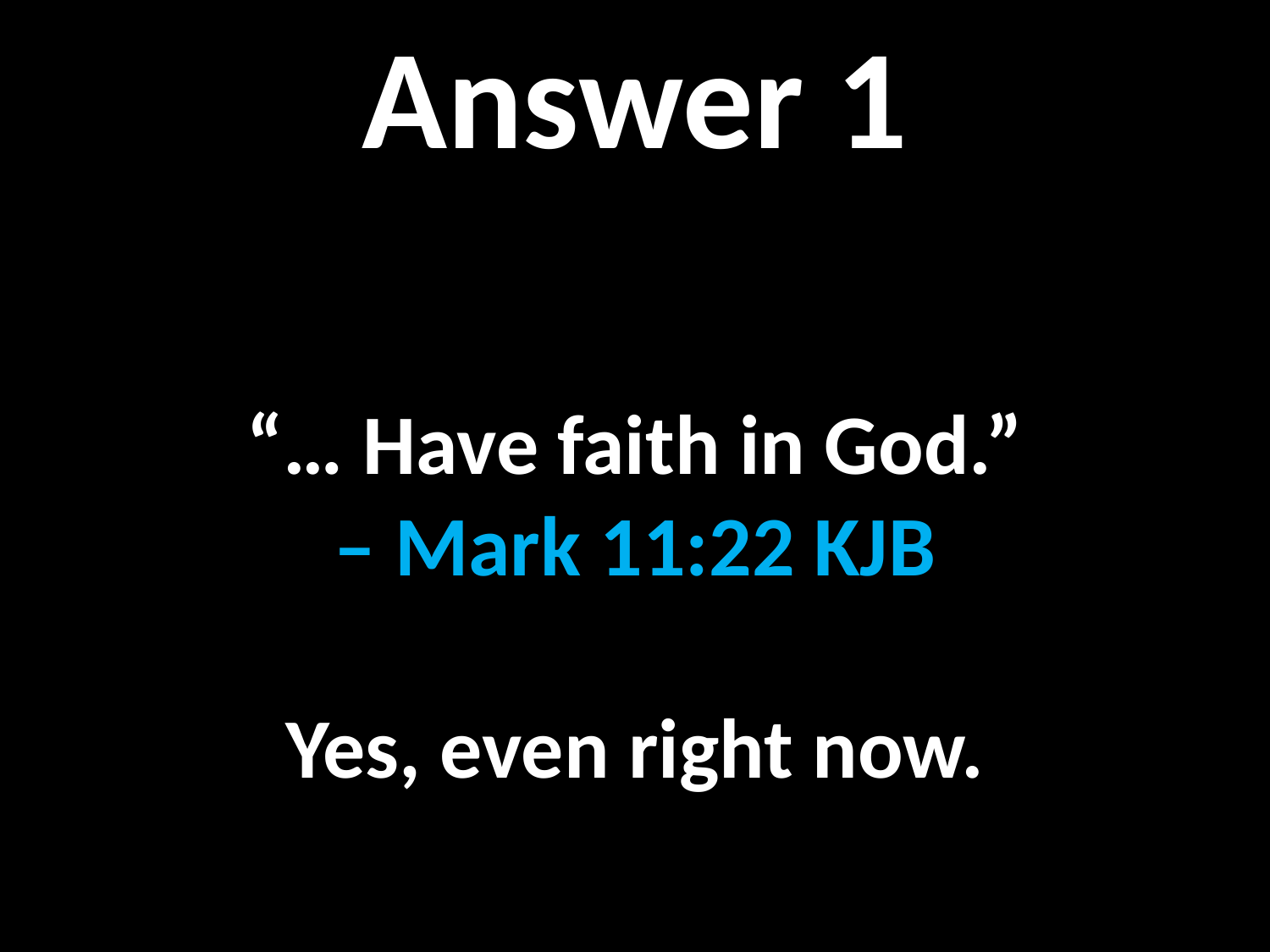

Answer 1
“… Have faith in God.”
– Mark 11:22 KJB

Yes, even right now.